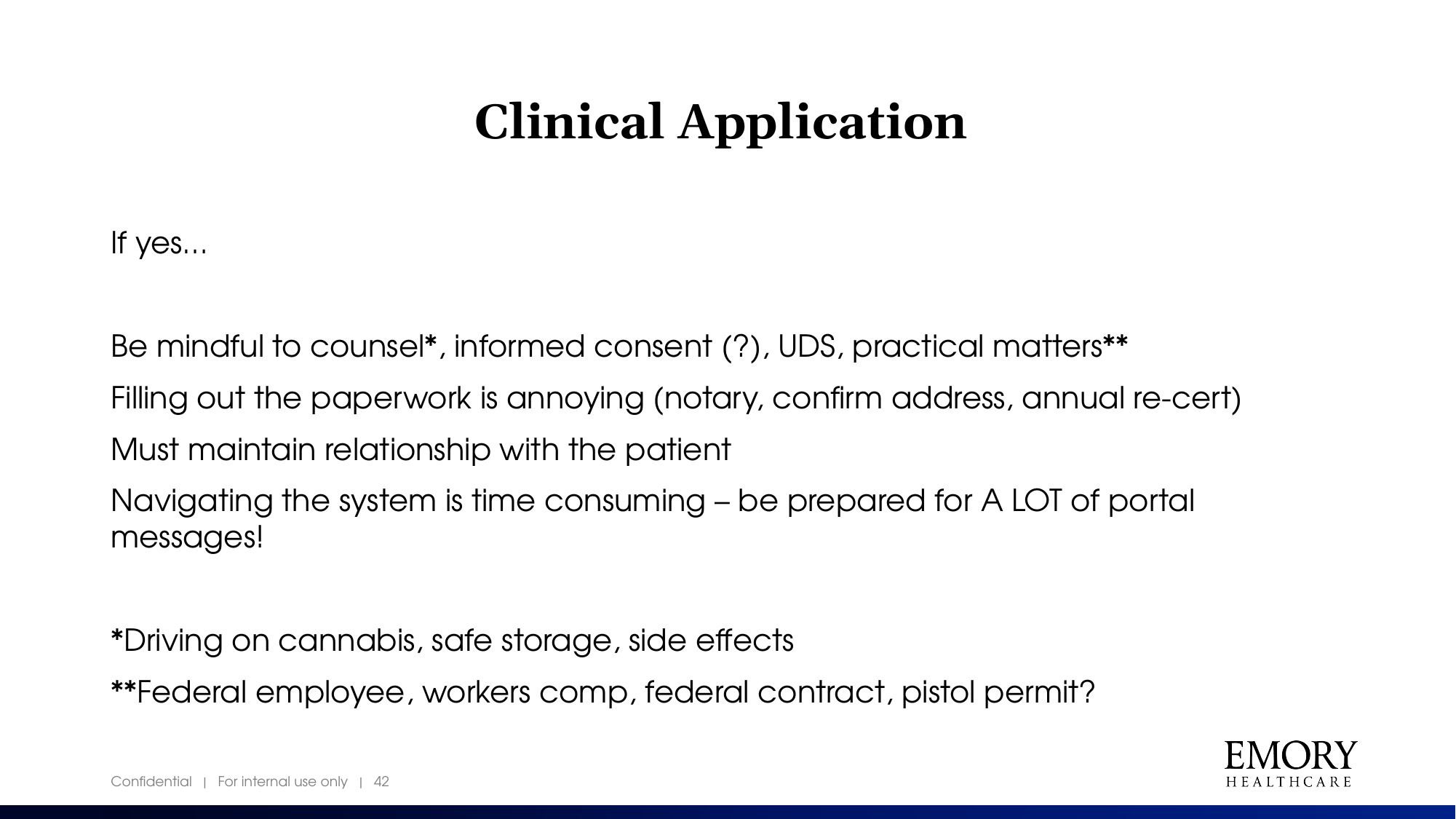

# Clinical Application
If yes…

Be mindful to counsel*, informed consent (?), UDS, practical matters**
Filling out the paperwork is annoying (notary, confirm address, annual re-cert)
Must maintain relationship with the patient
Navigating the system is time consuming – be prepared for A LOT of portal messages!

*Driving on cannabis, safe storage, side effects
**Federal employee, workers comp, federal contract, pistol permit?